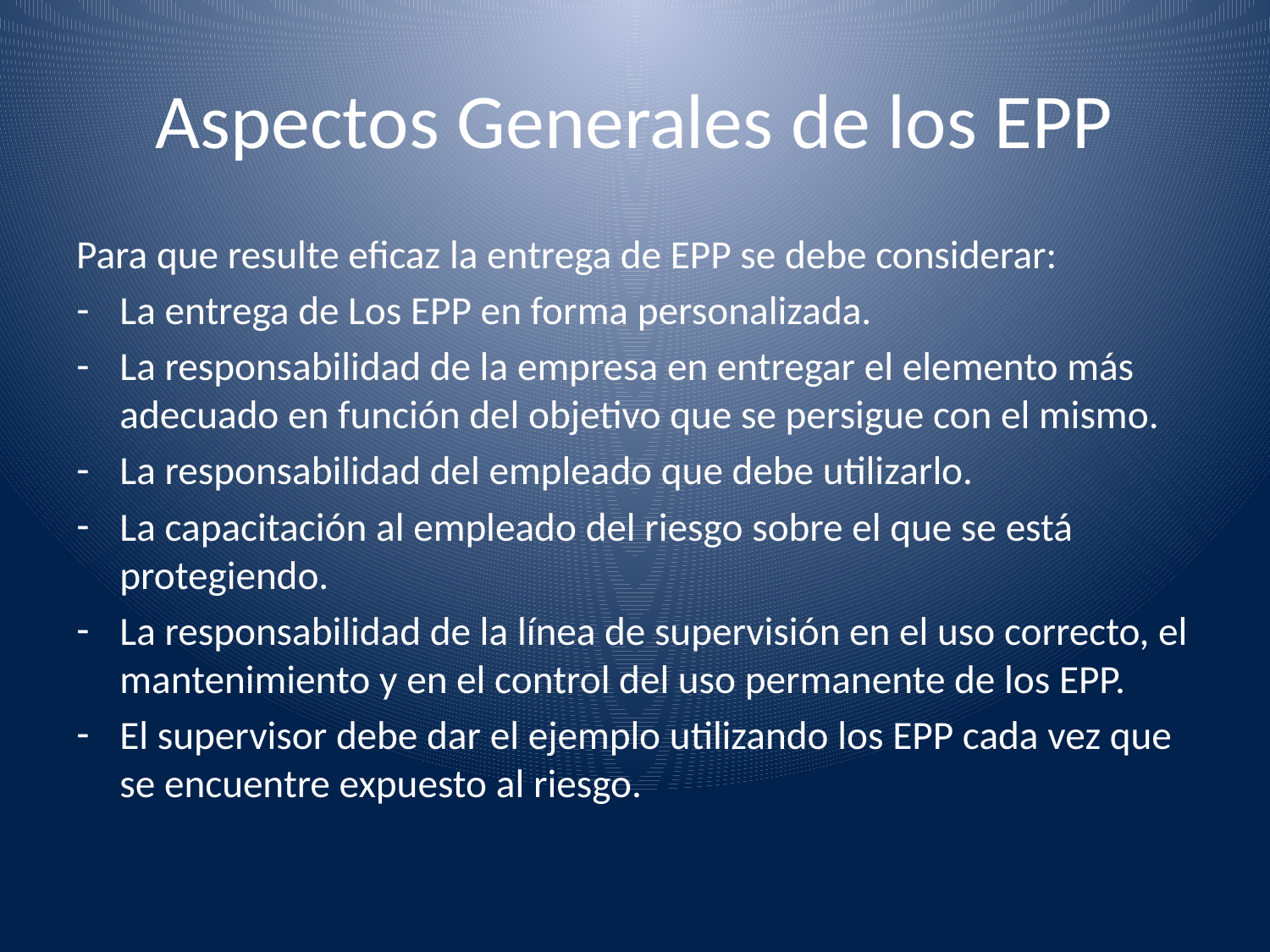

# Aspectos Generales de los EPP
Para que resulte eficaz la entrega de EPP se debe considerar:
La entrega de Los EPP en forma personalizada.
La responsabilidad de la empresa en entregar el elemento más adecuado en función del objetivo que se persigue con el mismo.
La responsabilidad del empleado que debe utilizarlo.
La capacitación al empleado del riesgo sobre el que se está protegiendo.
La responsabilidad de la línea de supervisión en el uso correcto, el mantenimiento y en el control del uso permanente de los EPP.
El supervisor debe dar el ejemplo utilizando los EPP cada vez que se encuentre expuesto al riesgo.